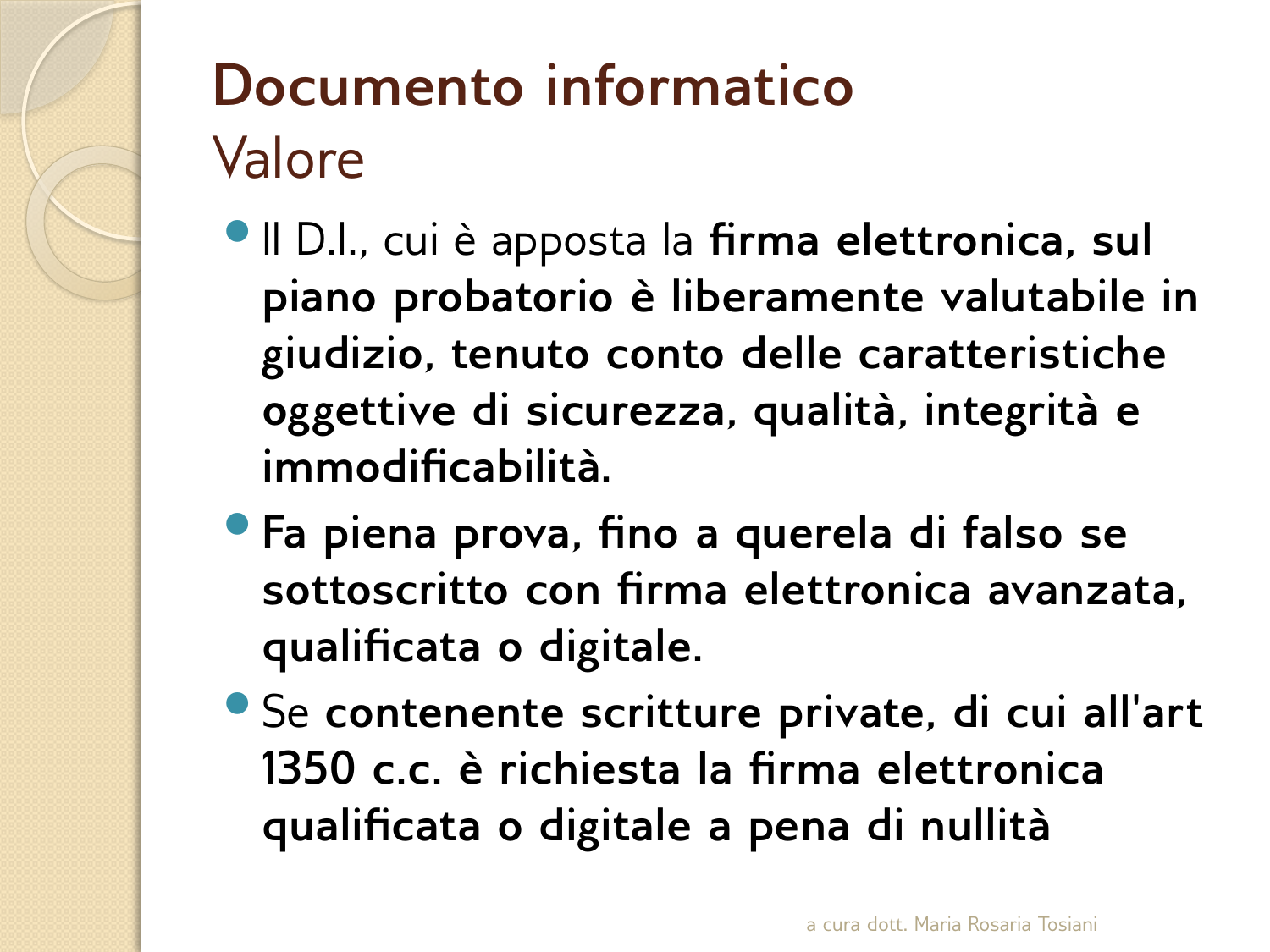

# Documento informatico Valore
Il D.I., cui è apposta la firma elettronica, sul piano probatorio è liberamente valutabile in giudizio, tenuto conto delle caratteristiche oggettive di sicurezza, qualità, integrità e immodificabilità.
Fa piena prova, fino a querela di falso se sottoscritto con firma elettronica avanzata, qualificata o digitale.
Se contenente scritture private, di cui all'art 1350 c.c. è richiesta la firma elettronica qualificata o digitale a pena di nullità

a cura dott. Maria Rosaria Tosiani